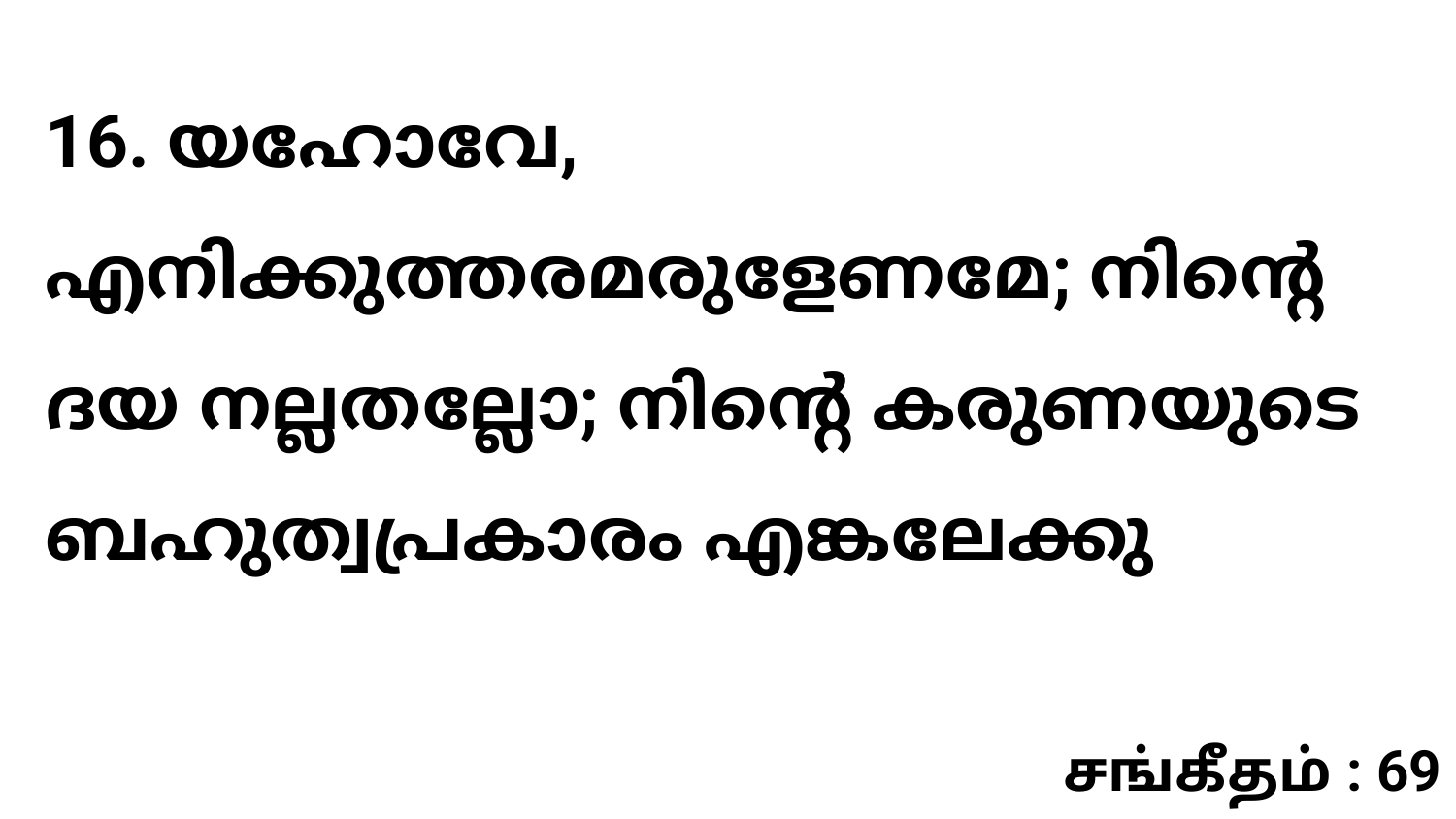

16. യഹോവേ, എനിക്കുത്തരമരുളേണമേ; നിന്റെ ദയ നല്ലതല്ലോ; നിന്റെ കരുണയുടെ ബഹുത്വപ്രകാരം എങ്കലേക്കു
சங்கீதம் : 69